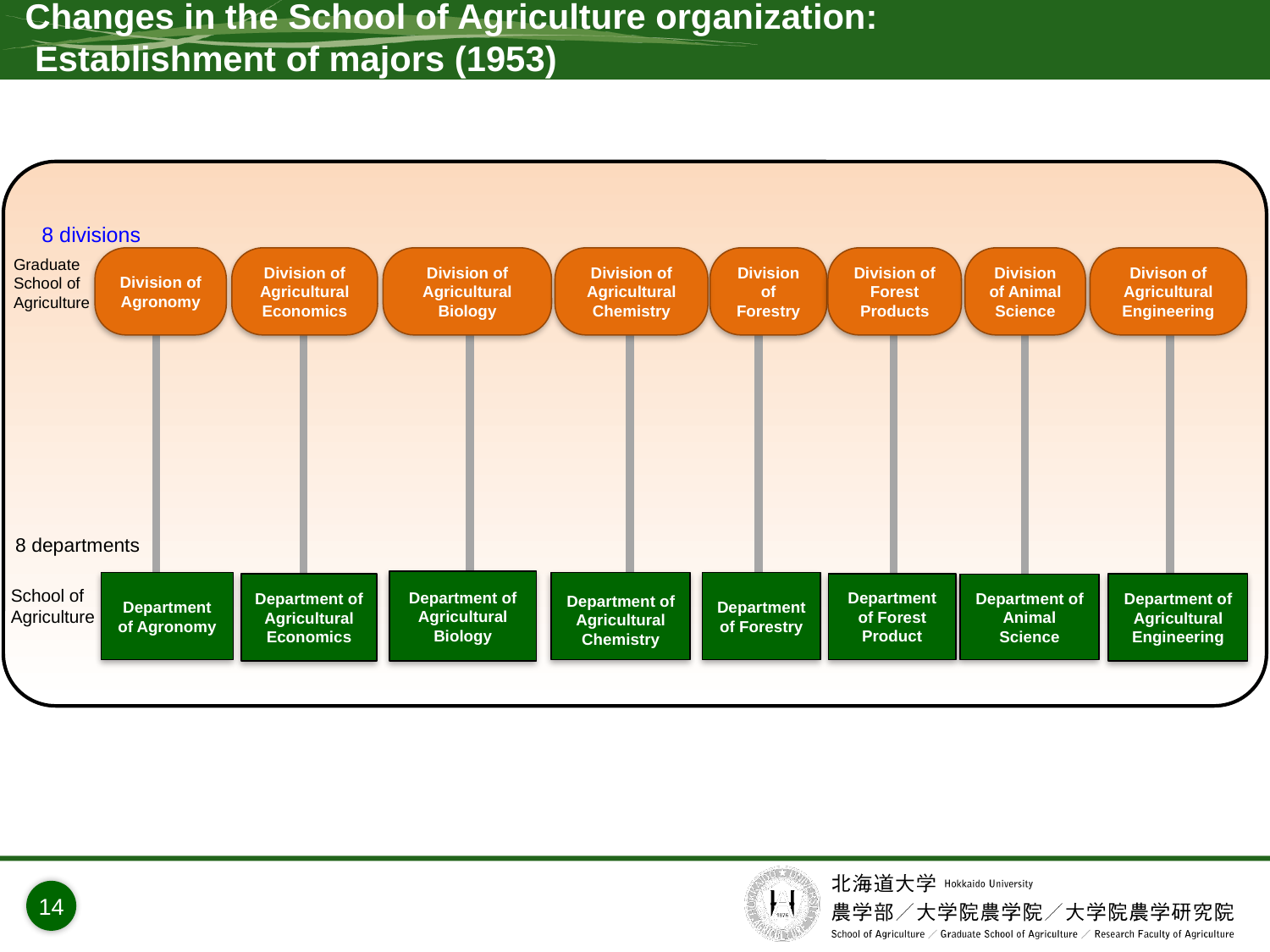

# Changes in the School of Agriculture organization: Establishment of majors (1953)

8 divisions
Division of Agronomy
Division of Agricultural Economics
Division of Agricultural Biology
Division of Agricultural Chemistry
Division of Forestry
Division of Forest Products
Division of Animal Science
Divison of Agricultural Engineering
Graduate School of Agriculture
8 departments
Department of Agricultural Biology
Department of Agronomy

Department of Agricultural Chemistry

Department of Forestry

Department of Agricultural Economics
Department of Forest Product
Department of Agricultural Engineering
Department of Animal Science
School of Agriculture